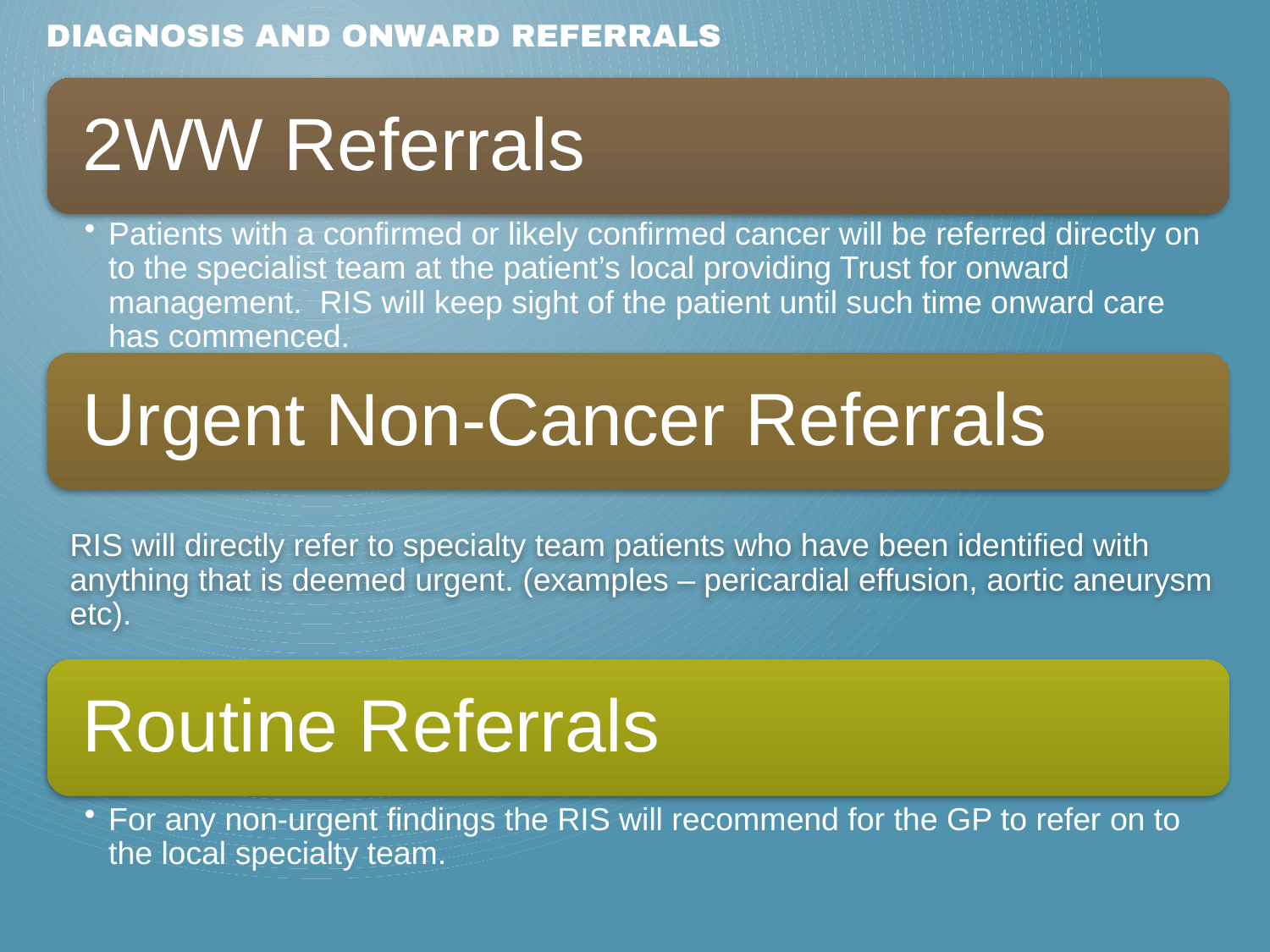

# Diagnosis and onward referrals
2WW Referrals
Patients with a confirmed or likely confirmed cancer will be referred directly on to the specialist team at the patient’s local providing Trust for onward management.  RIS will keep sight of the patient until such time onward care has commenced.
Urgent Non-Cancer Referrals
RIS will directly refer to specialty team patients who have been identified with anything that is deemed urgent. (examples – pericardial effusion, aortic aneurysm etc).
Routine Referrals
For any non-urgent findings the RIS will recommend for the GP to refer on to the local specialty team.